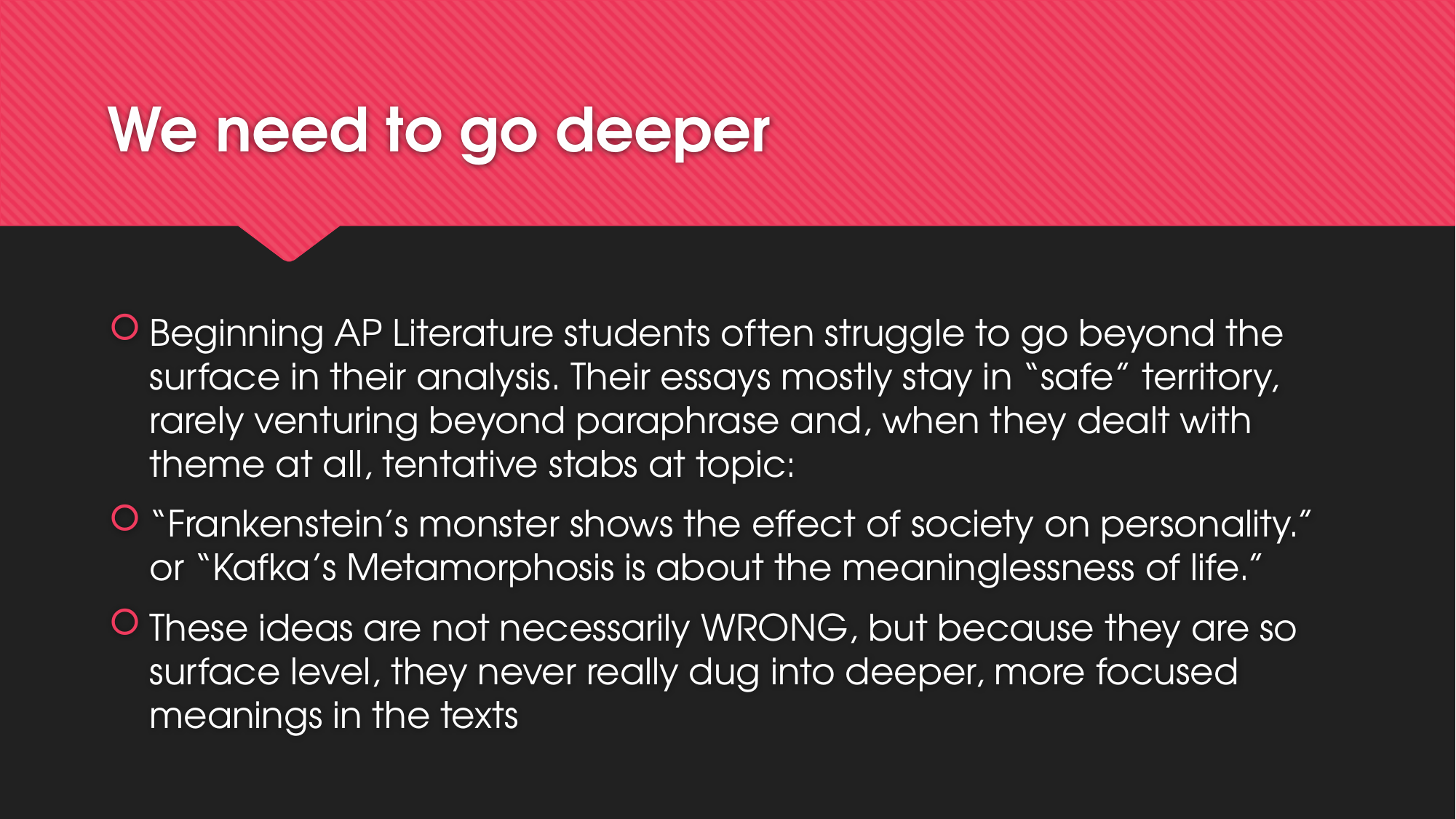

# We need to go deeper
Beginning AP Literature students often struggle to go beyond the surface in their analysis. Their essays mostly stay in “safe” territory, rarely venturing beyond paraphrase and, when they dealt with theme at all, tentative stabs at topic:
“Frankenstein’s monster shows the effect of society on personality.” or “Kafka’s Metamorphosis is about the meaninglessness of life.”
These ideas are not necessarily WRONG, but because they are so surface level, they never really dug into deeper, more focused meanings in the texts